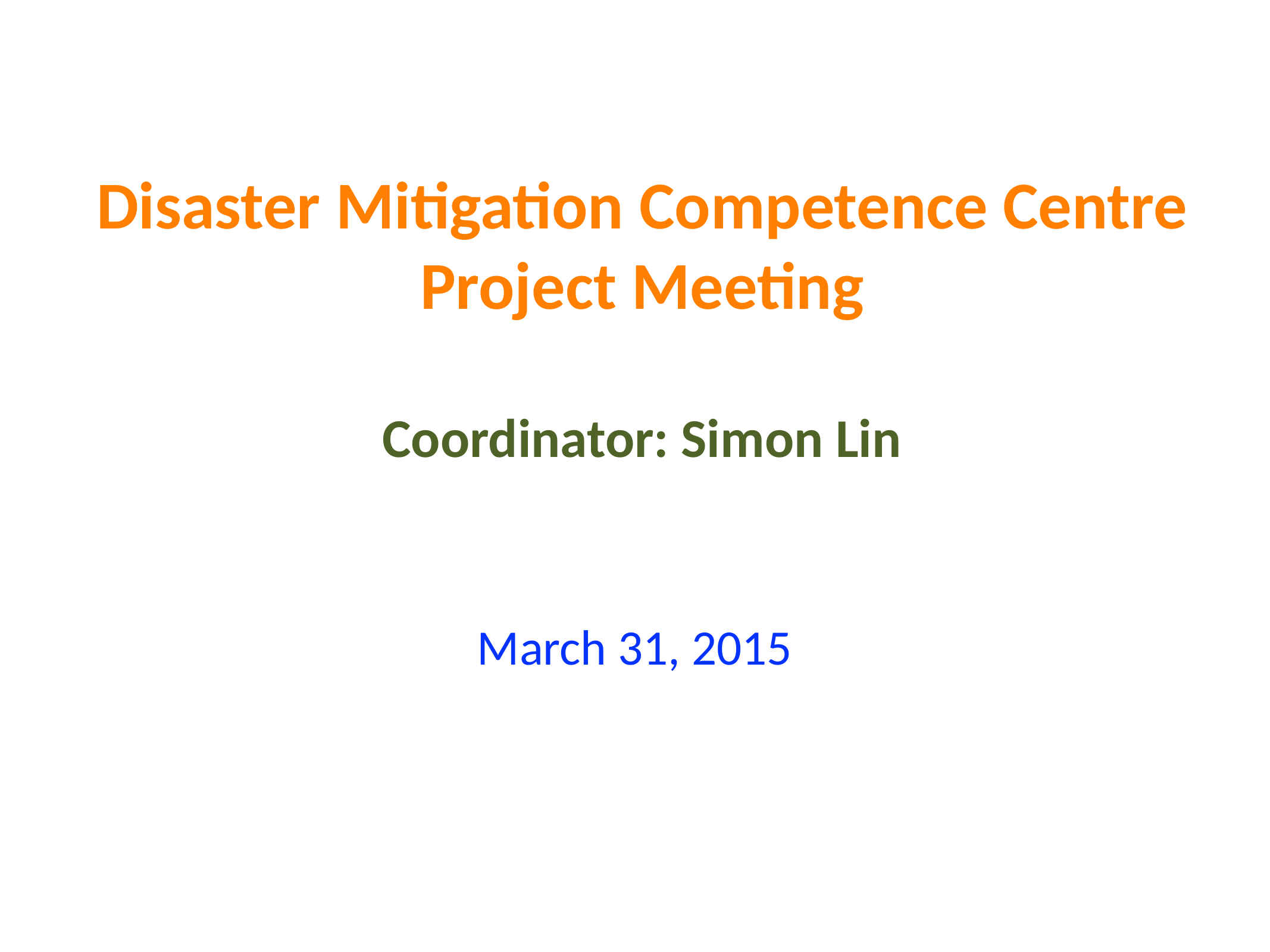

# Disaster Mitigation Competence Centre Project Meeting

Coordinator: Simon Lin

March 31, 2015